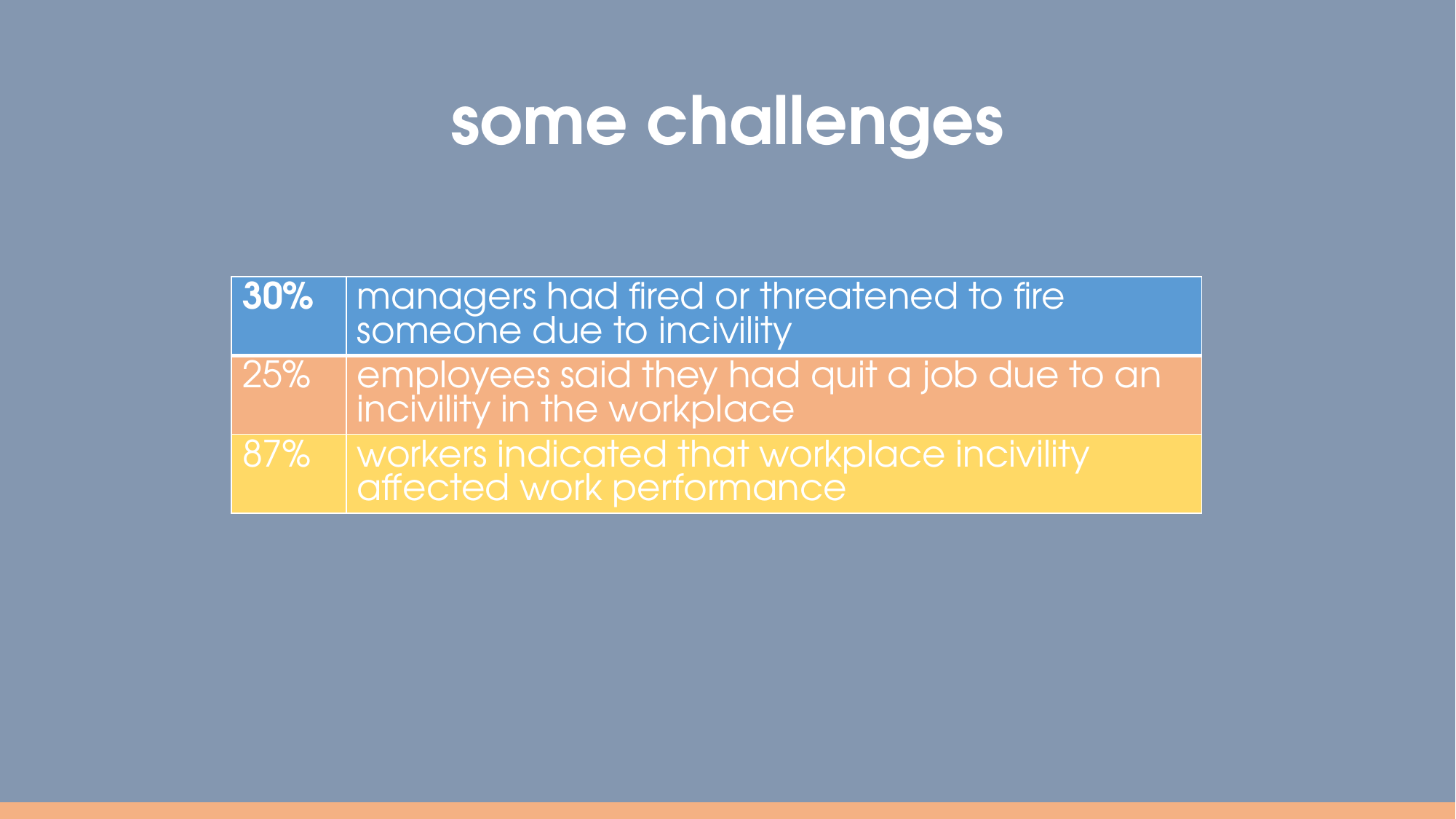

# some challenges
| 30% | managers had fired or threatened to fire someone due to incivility |
| --- | --- |
| 25% | employees said they had quit a job due to an incivility in the workplace |
| 87% | workers indicated that workplace incivility affected work performance |